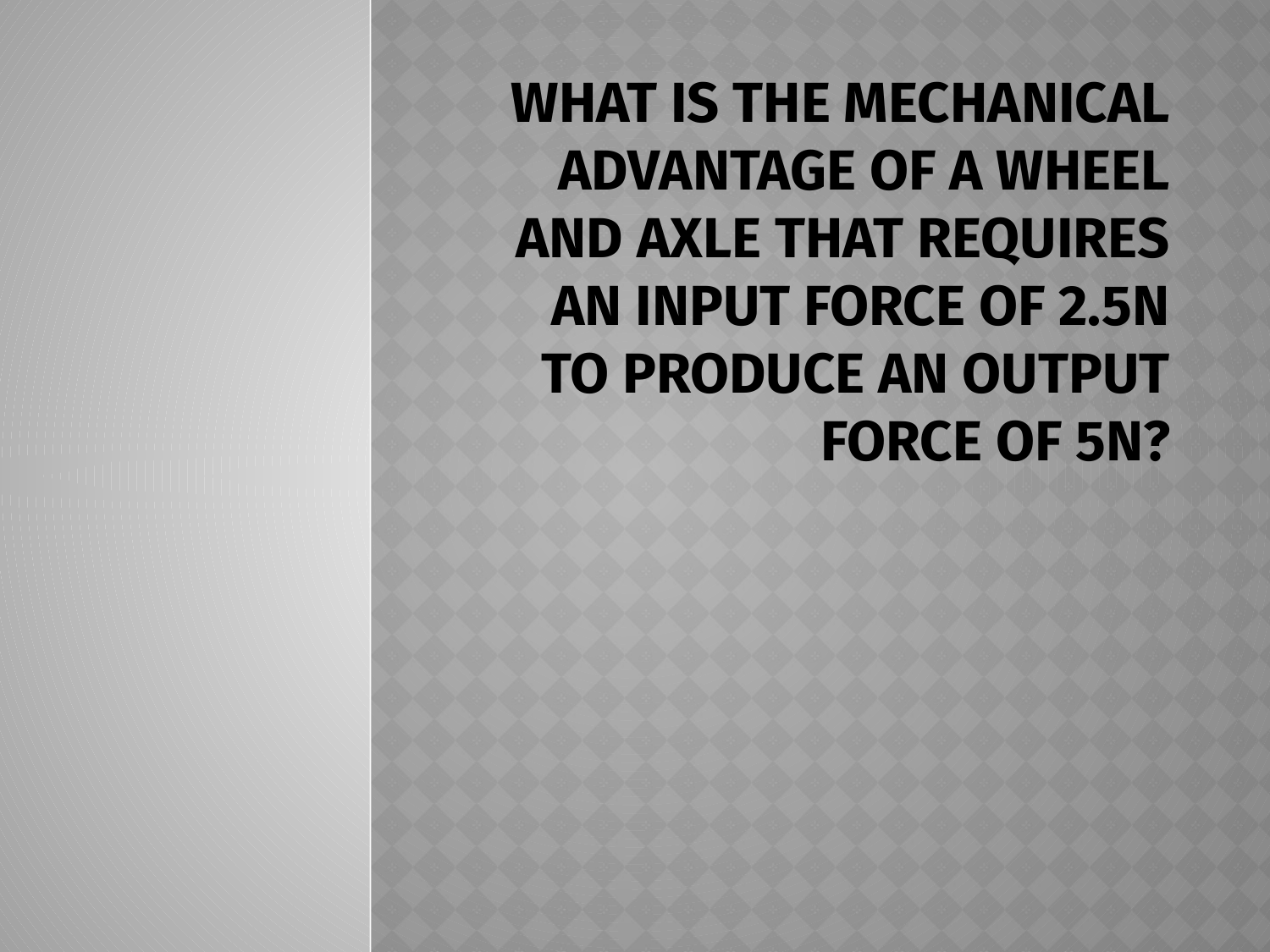

# What is the Mechanical Advantage of a wheel and axle that requires an input force of 2.5N to produce an output force of 5N?